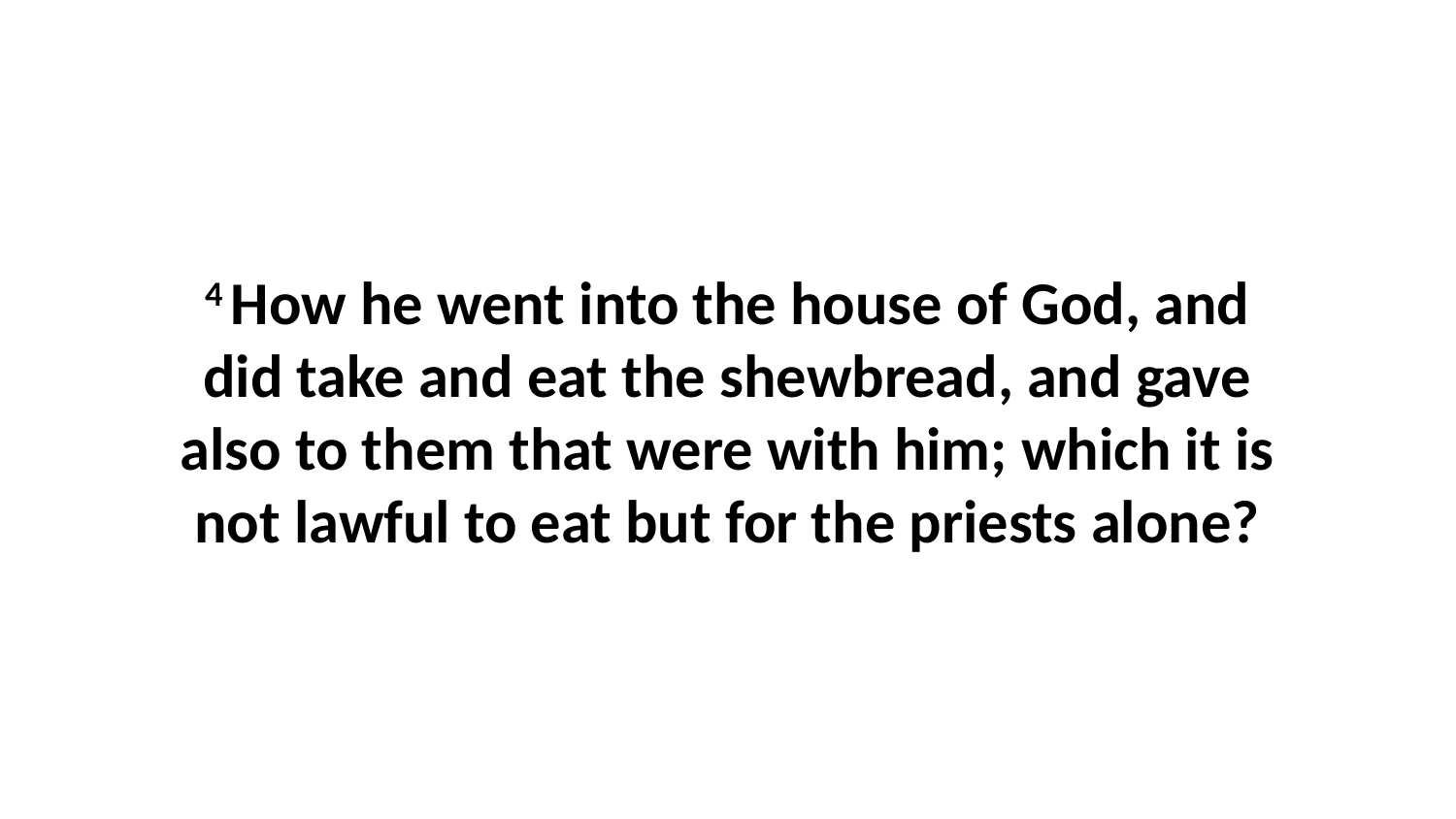

4 How he went into the house of God, and did take and eat the shewbread, and gave also to them that were with him; which it is not lawful to eat but for the priests alone?